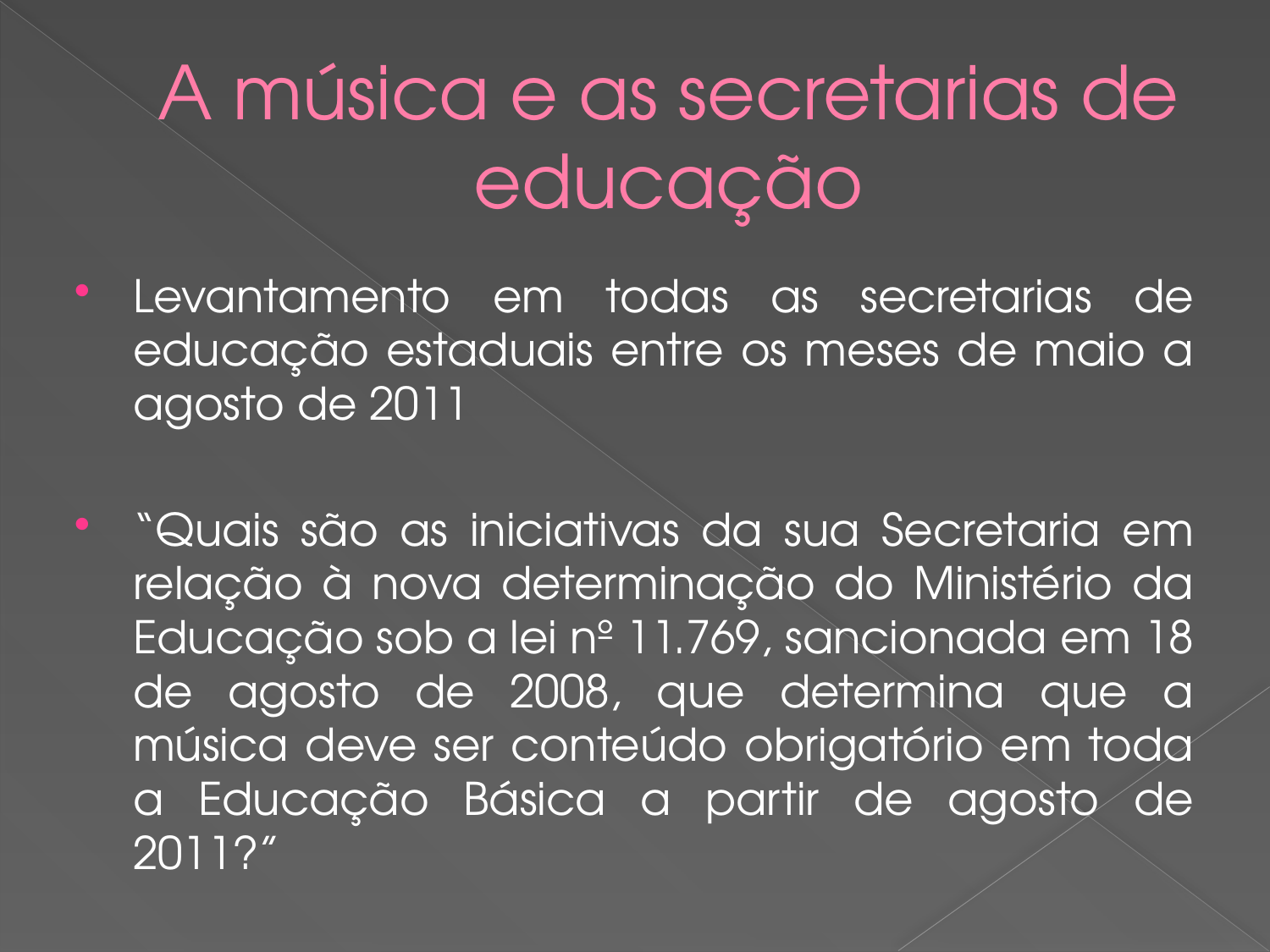

# A música e as secretarias de educação
Levantamento em todas as secretarias de educação estaduais entre os meses de maio a agosto de 2011

“Quais são as iniciativas da sua Secretaria em relação à nova determinação do Ministério da Educação sob a lei nº 11.769, sancionada em 18 de agosto de 2008, que determina que a música deve ser conteúdo obrigatório em toda a Educação Básica a partir de agosto de 2011?”